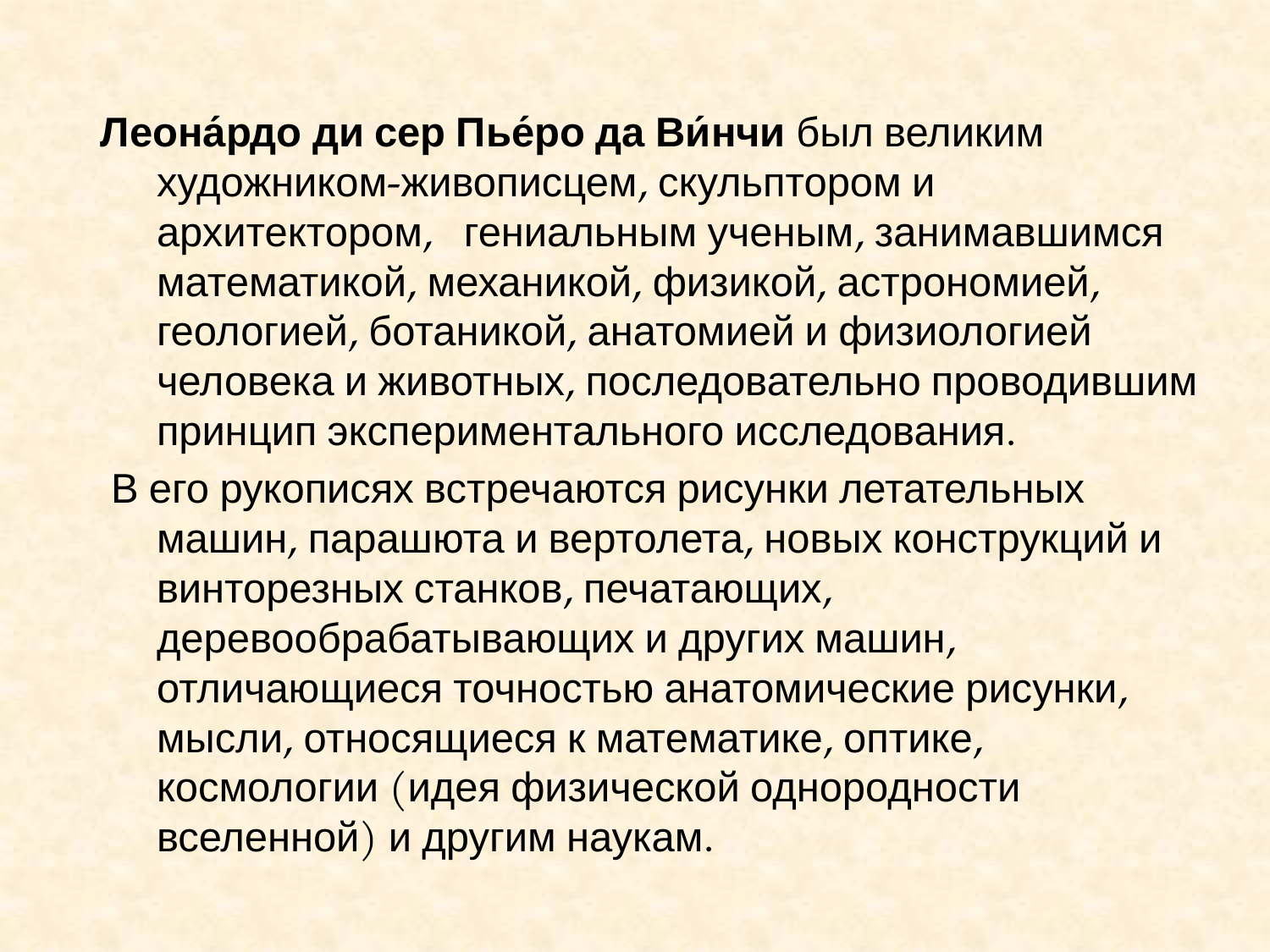

Леона́рдо ди сер Пье́ро да Ви́нчи был великим художником-живописцем, скульптором и архитектором,   гениальным ученым, занимавшимся математикой, механикой, физикой, астрономией, геологией, ботаникой, анатомией и физиологией человека и животных, последовательно проводившим принцип экспериментального исследования.
 В его рукописях встречаются рисунки летательных машин, парашюта и вертолета, новых конструкций и винторезных станков, печатающих, деревообрабатывающих и других машин, отличающиеся точностью анатомические рисунки, мысли, относящиеся к математике, оптике, космологии (идея физической однородности вселенной) и другим наукам.